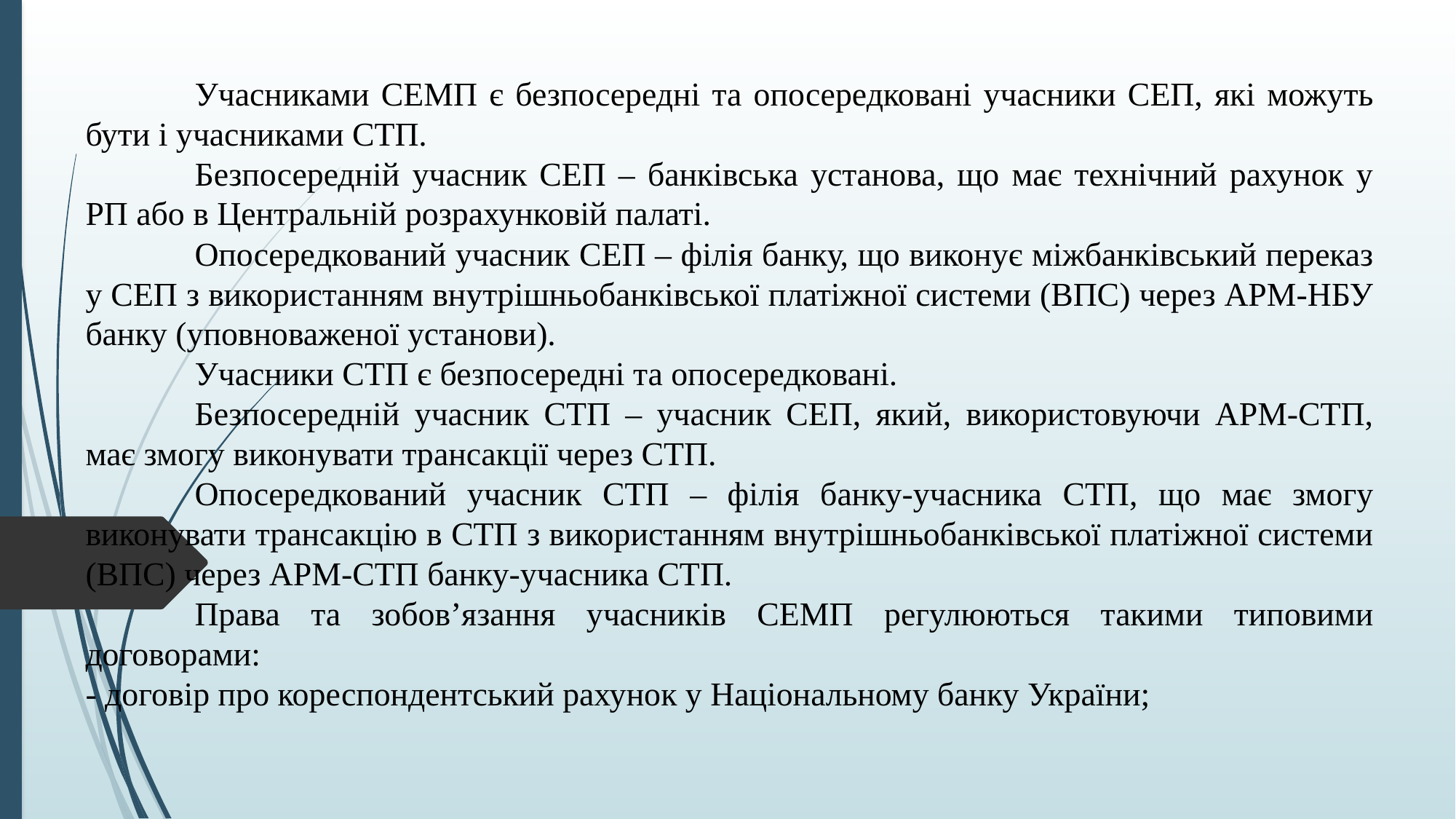

Учасниками СЕМП є безпосередні та опосередковані учасники СЕП, які можуть бути і учасниками СТП.
	Безпосередній учасник СЕП – банківська установа, що має технічний рахунок у РП або в Центральній розрахунковій палаті.
	Опосередкований учасник СЕП – філія банку, що виконує міжбанківський переказ у СЕП з використанням внутрішньобанківської платіжної системи (ВПС) через АРМ-НБУ банку (уповноваженої установи).
	Учасники СТП є безпосередні та опосередковані.
	Безпосередній учасник СТП – учасник СЕП, який, використовуючи АРМ-СТП, має змогу виконувати трансакції через СТП.
	Опосередкований учасник СТП – філія банку-учасника СТП, що має змогу виконувати трансакцію в СТП з використанням внутрішньобанківської платіжної системи (ВПС) через АРМ-СТП банку-учасника СТП.
	Права та зобов’язання учасників СЕМП регулюються такими типовими договорами:
- договір про кореспондентський рахунок у Національному банку України;